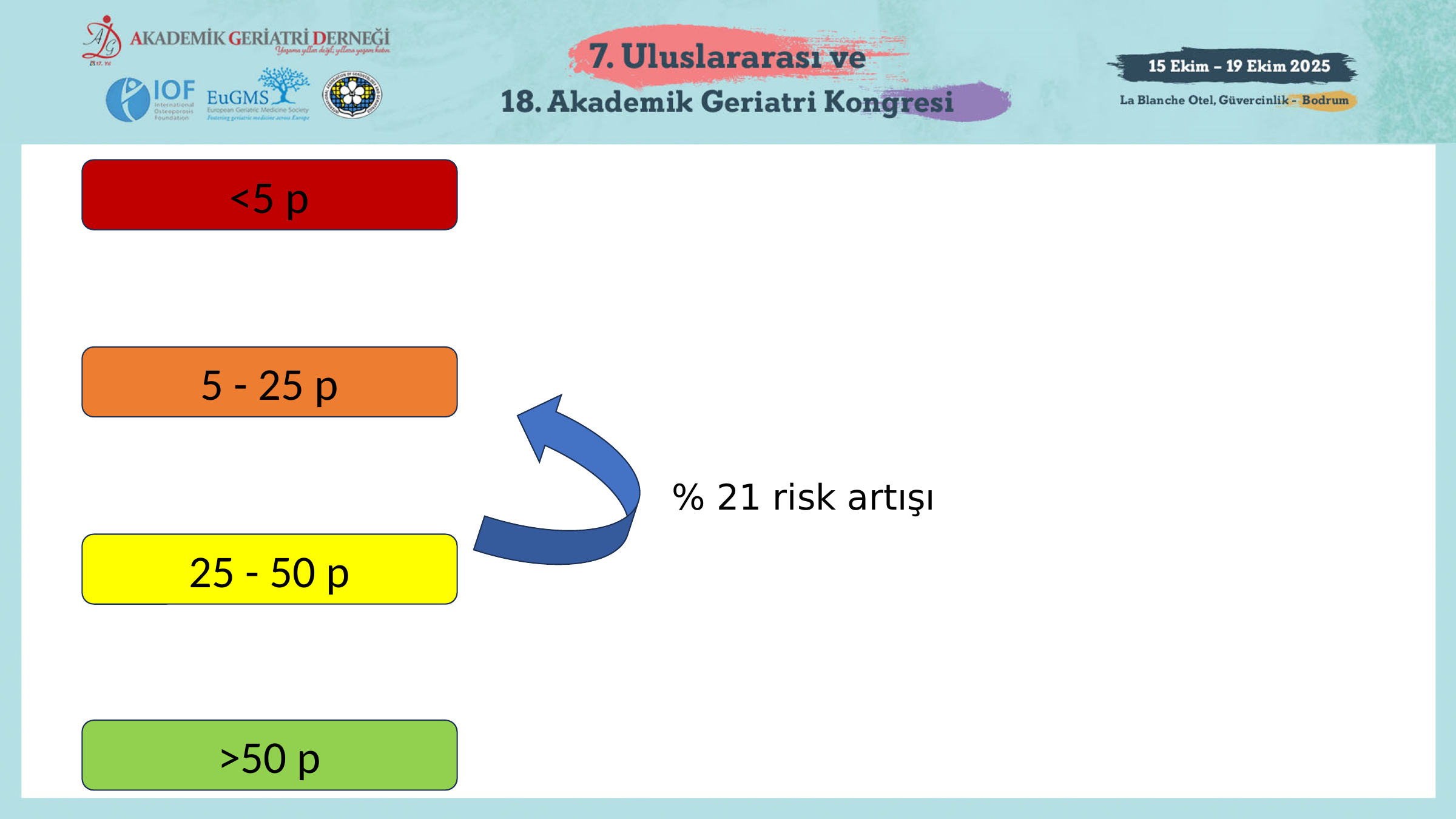

<5 p
5 - 25 p

% 21 risk artışı
25 - 50 p
>50 p